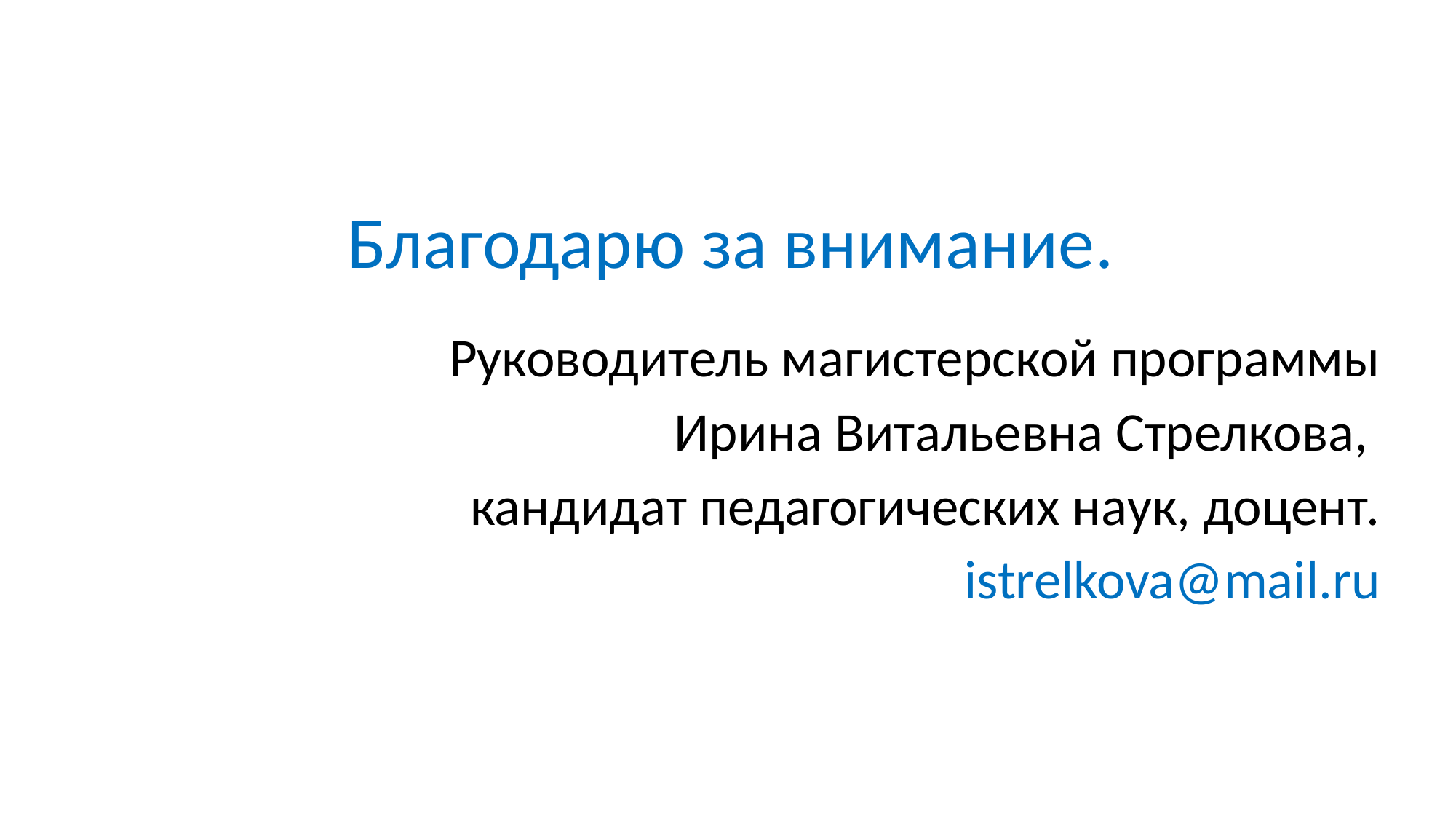

# Благодарю за внимание.
Руководитель магистерской программы
Ирина Витальевна Стрелкова,
кандидат педагогических наук, доцент.
istrelkova@mail.ru